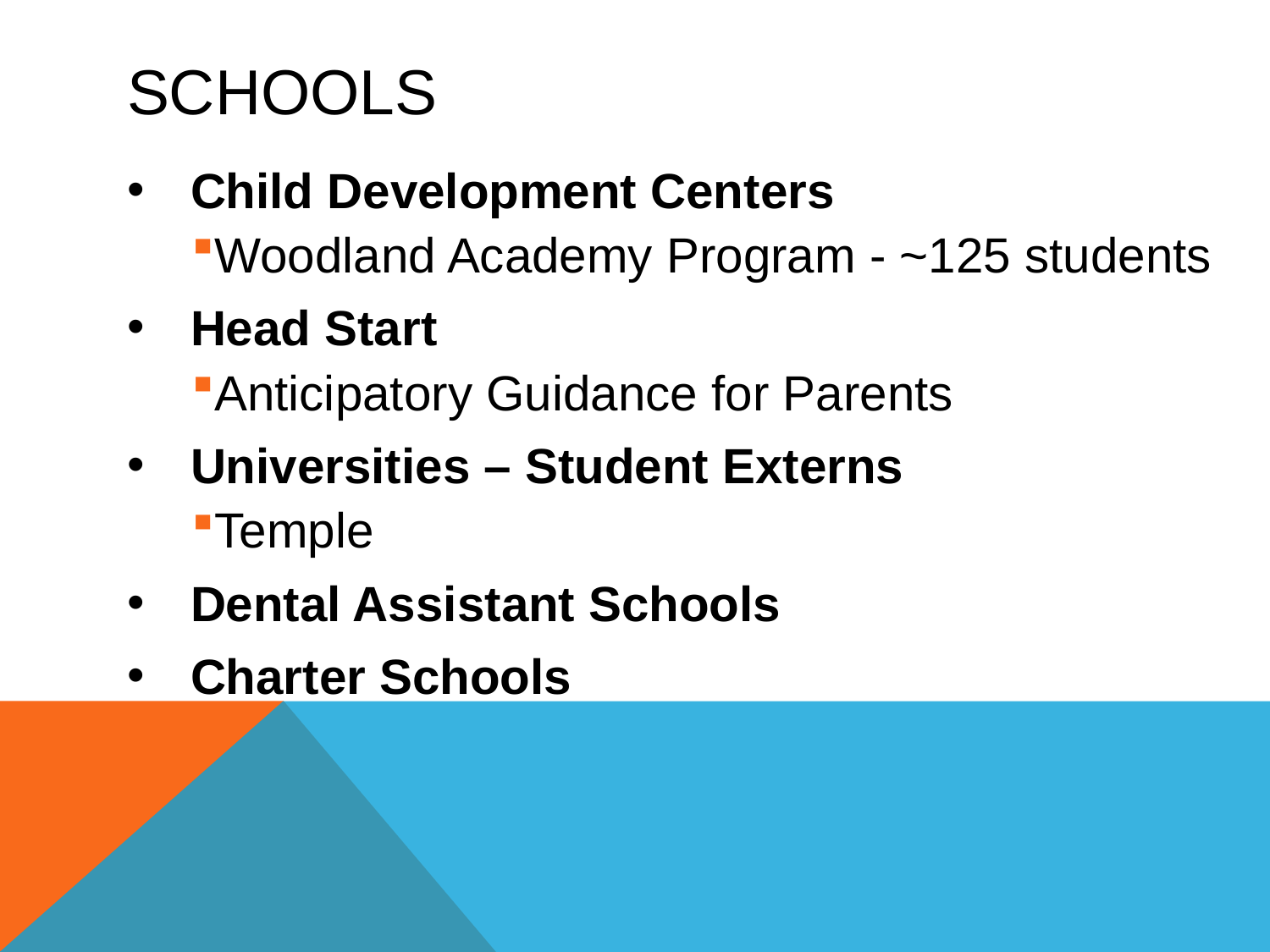

# Schools
Child Development Centers
Woodland Academy Program - ~125 students
Head Start
Anticipatory Guidance for Parents
Universities – Student Externs
Temple
Dental Assistant Schools
Charter Schools